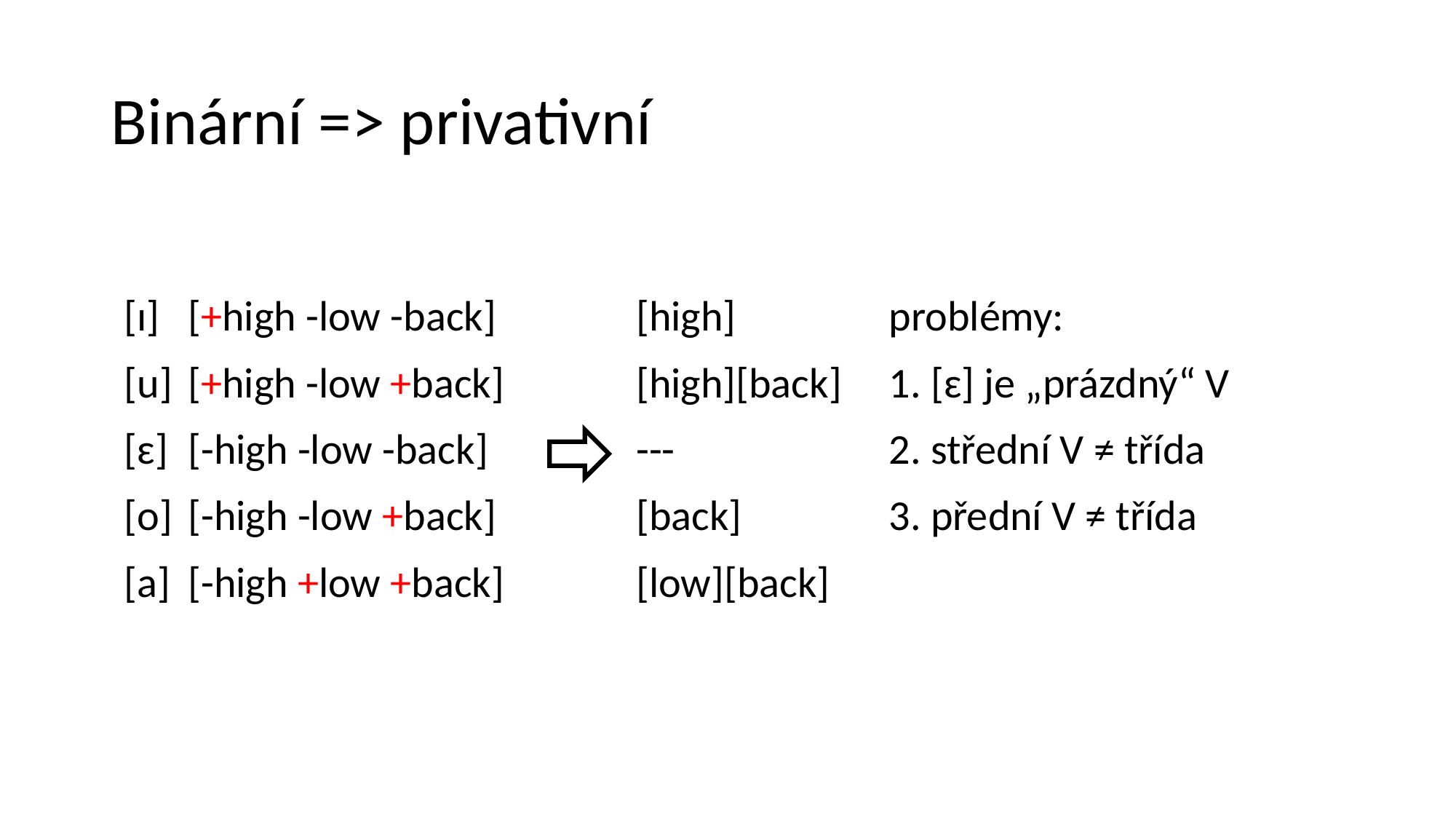

# Binární => privativní

|  |  |  |  |  |  |
| --- | --- | --- | --- | --- | --- |
| [ɪ] | [+high -low -back] |  | [high] |  | problémy: |
| [u] | [+high -low +back] |  | [high][back] |  | 1. [ɛ] je „prázdný“ V |
| [ɛ] | [-high -low -back] |  | --- |  | 2. střední V ≠ třída |
| [o] | [-high -low +back] |  | [back] |  | 3. přední V ≠ třída |
| [a] | [-high +low +back] |  | [low][back] |  |  |
|  |  |  |  |  |  |
|  |  |  |  |  |  |